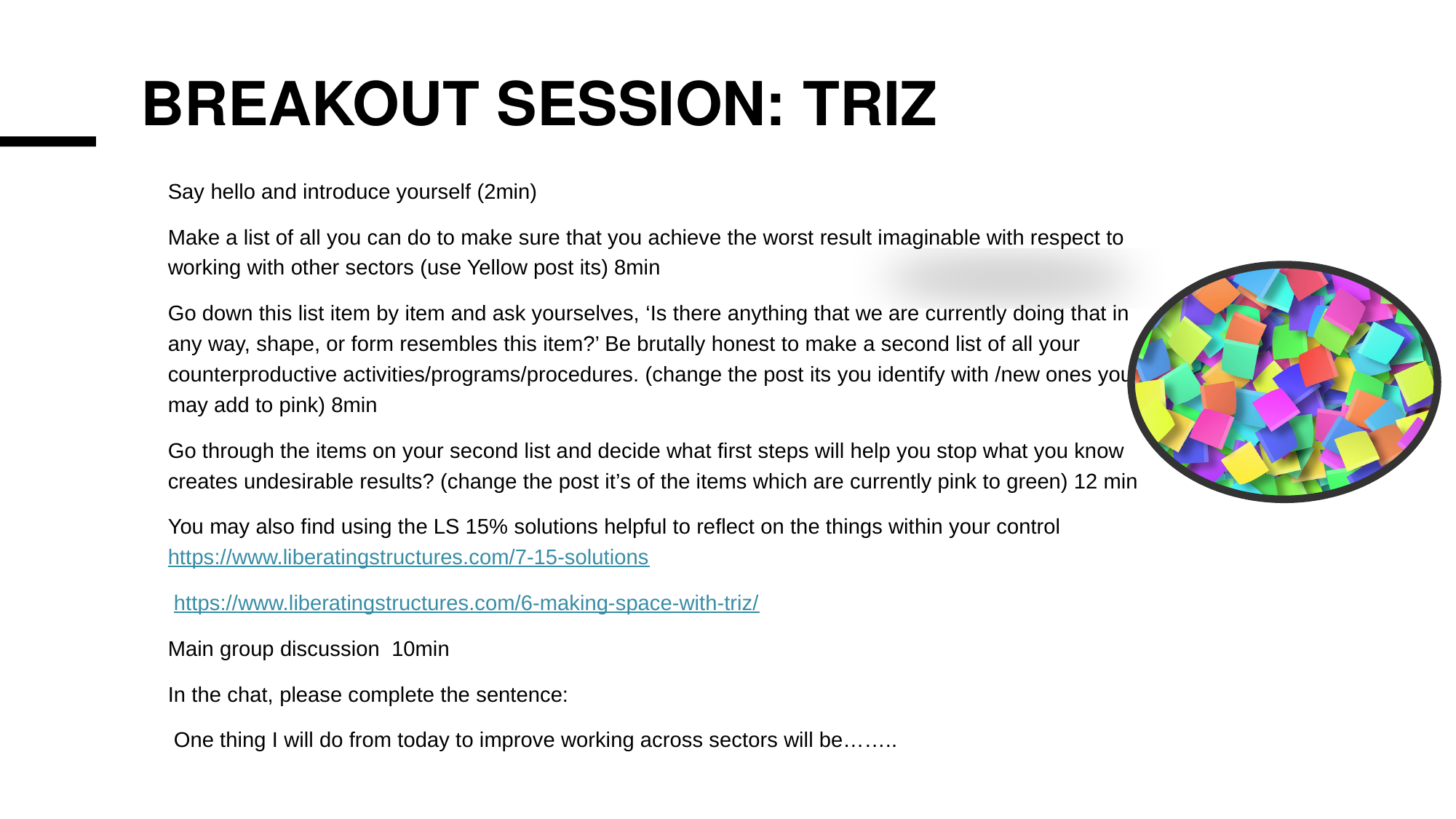

# BREAKOUT SESSION: TRIZ
Say hello and introduce yourself (2min)
Make a list of all you can do to make sure that you achieve the worst result imaginable with respect to working with other sectors (use Yellow post its) 8min
Go down this list item by item and ask yourselves, ‘Is there anything that we are currently doing that in any way, shape, or form resembles this item?’ Be brutally honest to make a second list of all your counterproductive activities/programs/procedures. (change the post its you identify with /new ones you may add to pink) 8min
Go through the items on your second list and decide what first steps will help you stop what you know creates undesirable results? (change the post it’s of the items which are currently pink to green) 12 min
You may also find using the LS 15% solutions helpful to reflect on the things within your control  https://www.liberatingstructures.com/7-15-solutions
 https://www.liberatingstructures.com/6-making-space-with-triz/
Main group discussion  10min
In the chat, please complete the sentence:
 One thing I will do from today to improve working across sectors will be……..